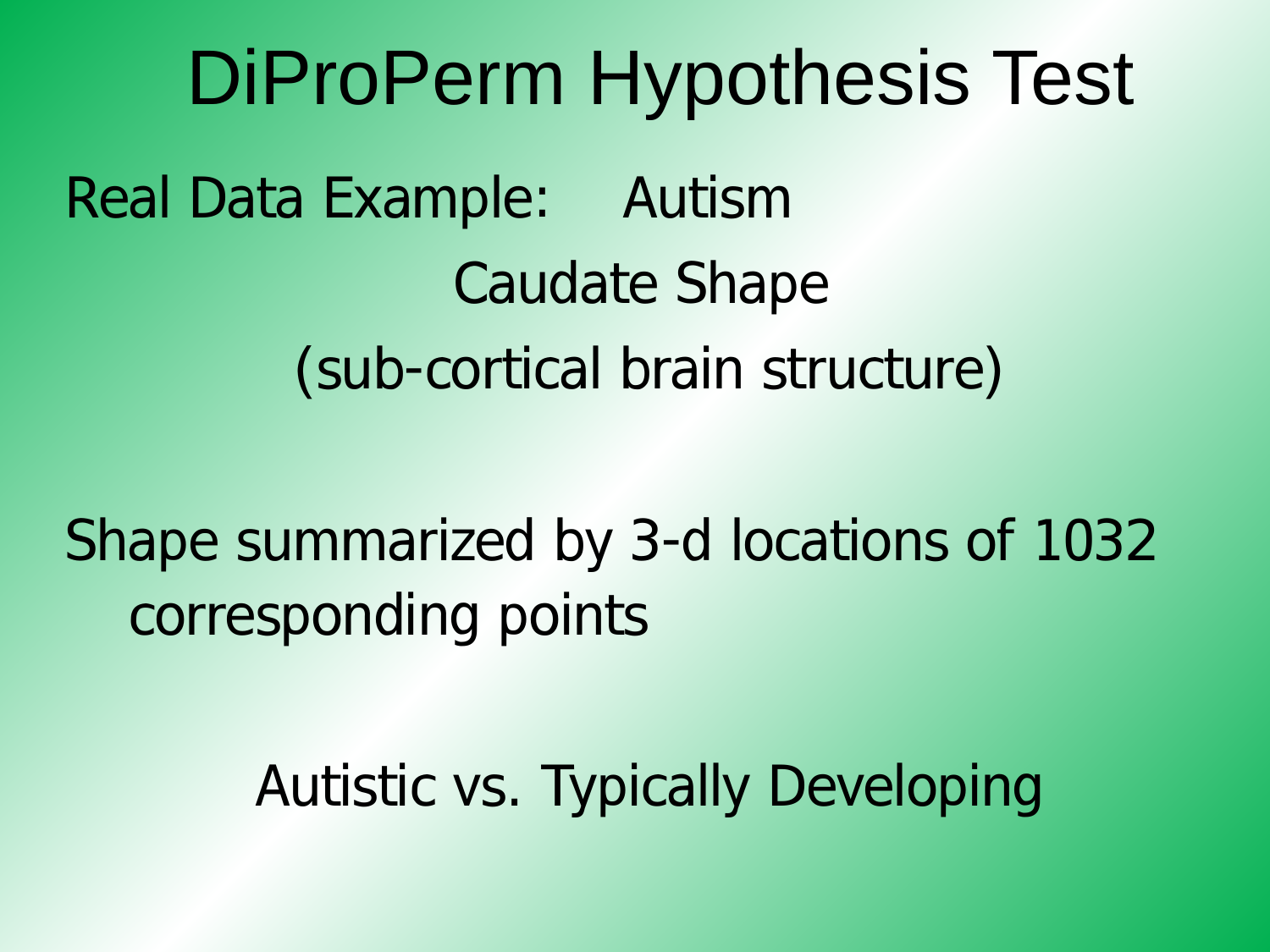

# DiProPerm Hypothesis Test
Real Data Example:    Autism
Caudate Shape
(sub-cortical brain structure)

Shape summarized by 3-d locations of 1032 corresponding points

Autistic vs. Typically Developing